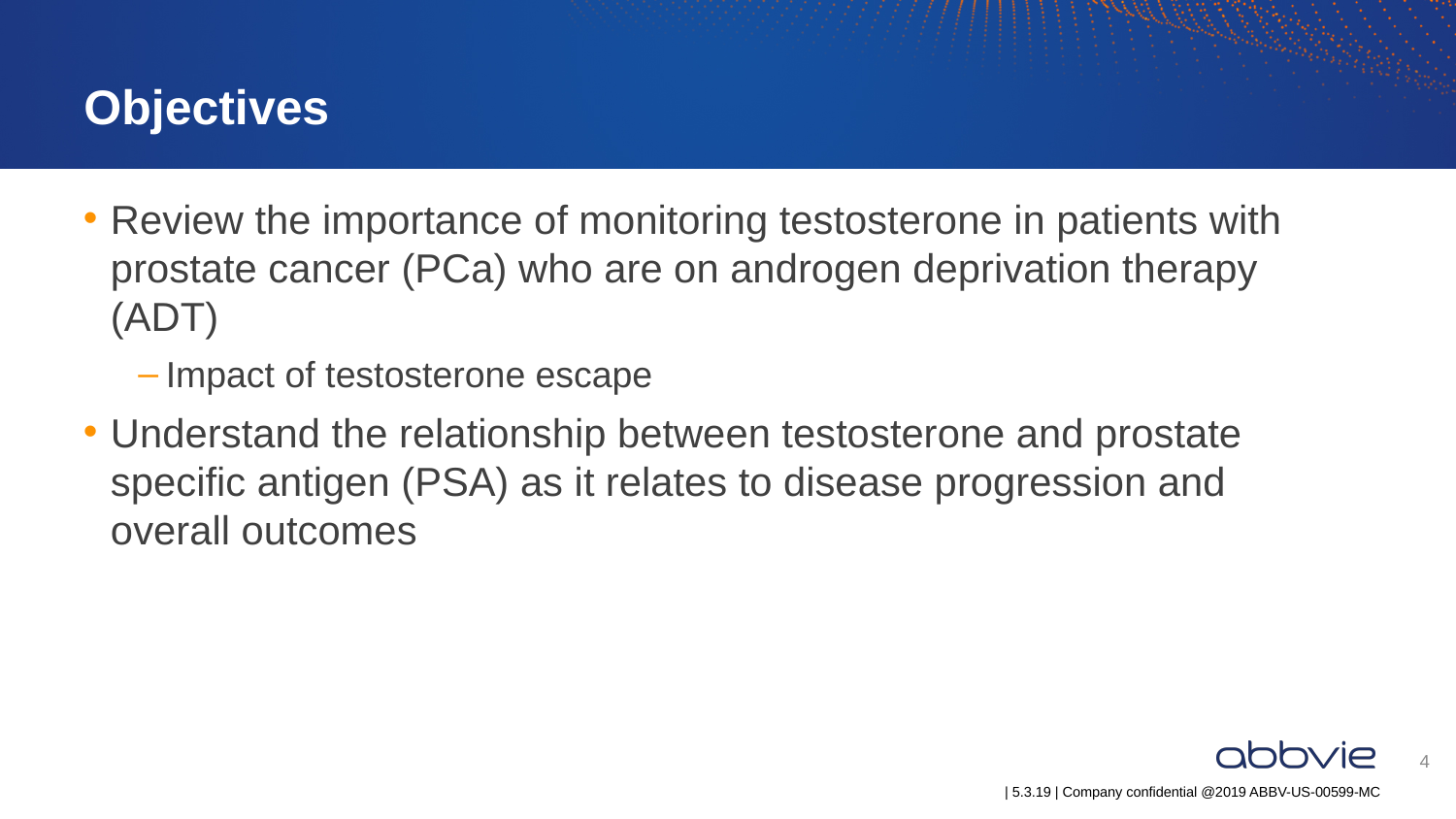

# Objectives
Review the importance of monitoring testosterone in patients with prostate cancer (PCa) who are on androgen deprivation therapy (ADT)
Impact of testosterone escape
Understand the relationship between testosterone and prostate specific antigen (PSA) as it relates to disease progression and
overall outcomes
4